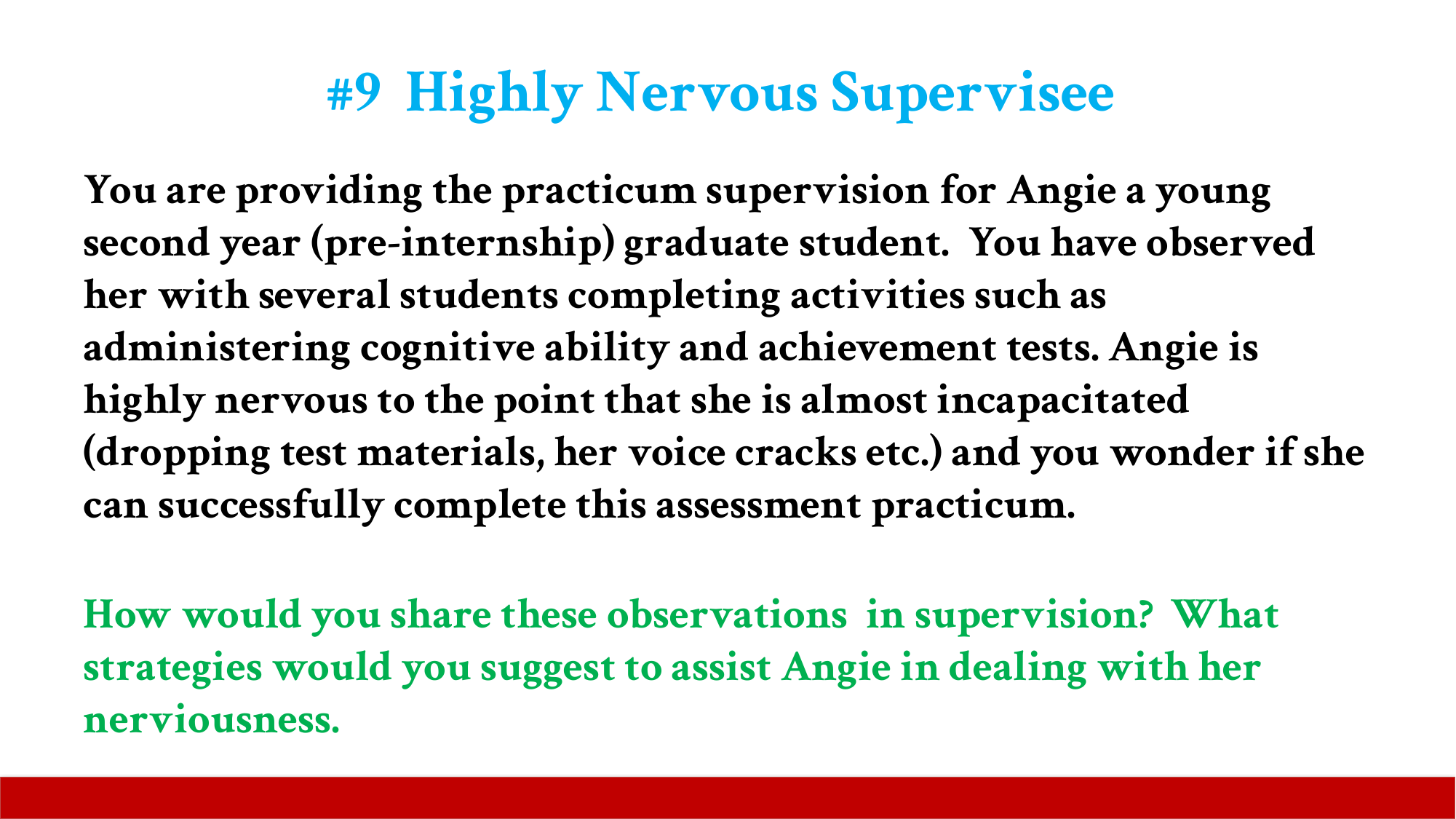

# #9  Highly Nervous Supervisee
You are providing the practicum supervision for Angie a young second year (pre-internship) graduate student.  You have observed her with several students completing activities such as administering cognitive ability and achievement tests. Angie is highly nervous to the point that she is almost incapacitated (dropping test materials, her voice cracks etc.) and you wonder if she can successfully complete this assessment practicum.

How would you share these observations  in supervision?  What strategies would you suggest to assist Angie in dealing with her nerviousness.